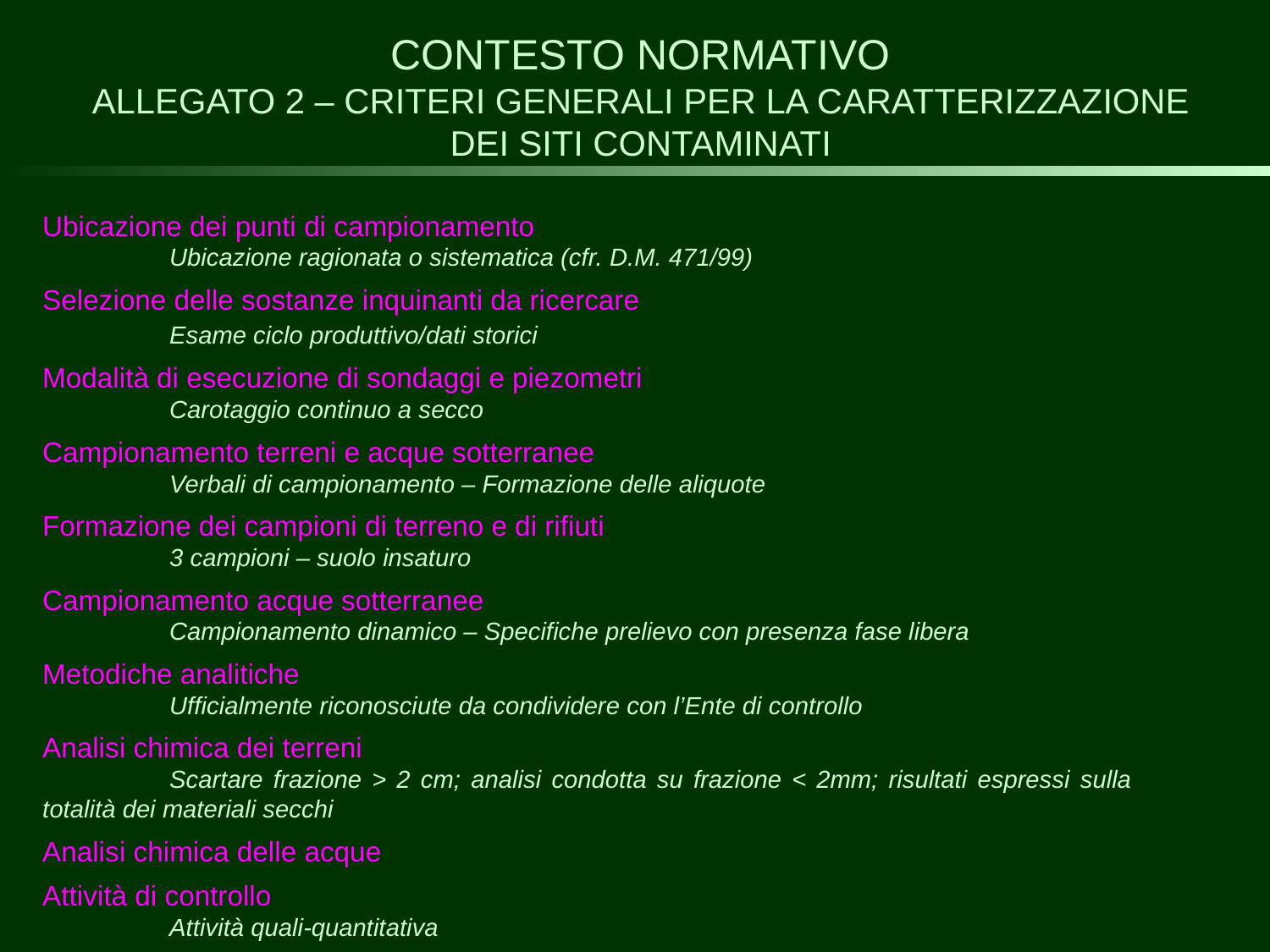

CONTESTO NORMATIVO
ALLEGATO 2 – CRITERI GENERALI PER LA CARATTERIZZAZIONE DEI SITI CONTAMINATI

Ubicazione dei punti di campionamento
	Ubicazione ragionata o sistematica (cfr. D.M. 471/99)
Selezione delle sostanze inquinanti da ricercare
	Esame ciclo produttivo/dati storici
Modalità di esecuzione di sondaggi e piezometri
	Carotaggio continuo a secco
Campionamento terreni e acque sotterranee
	Verbali di campionamento – Formazione delle aliquote
Formazione dei campioni di terreno e di rifiuti
	3 campioni – suolo insaturo
Campionamento acque sotterranee
	Campionamento dinamico – Specifiche prelievo con presenza fase libera
Metodiche analitiche
	Ufficialmente riconosciute da condividere con l’Ente di controllo
Analisi chimica dei terreni
	Scartare frazione > 2 cm; analisi condotta su frazione < 2mm; risultati espressi sulla 	totalità dei materiali secchi
Analisi chimica delle acque
Attività di controllo
	Attività quali-quantitativa